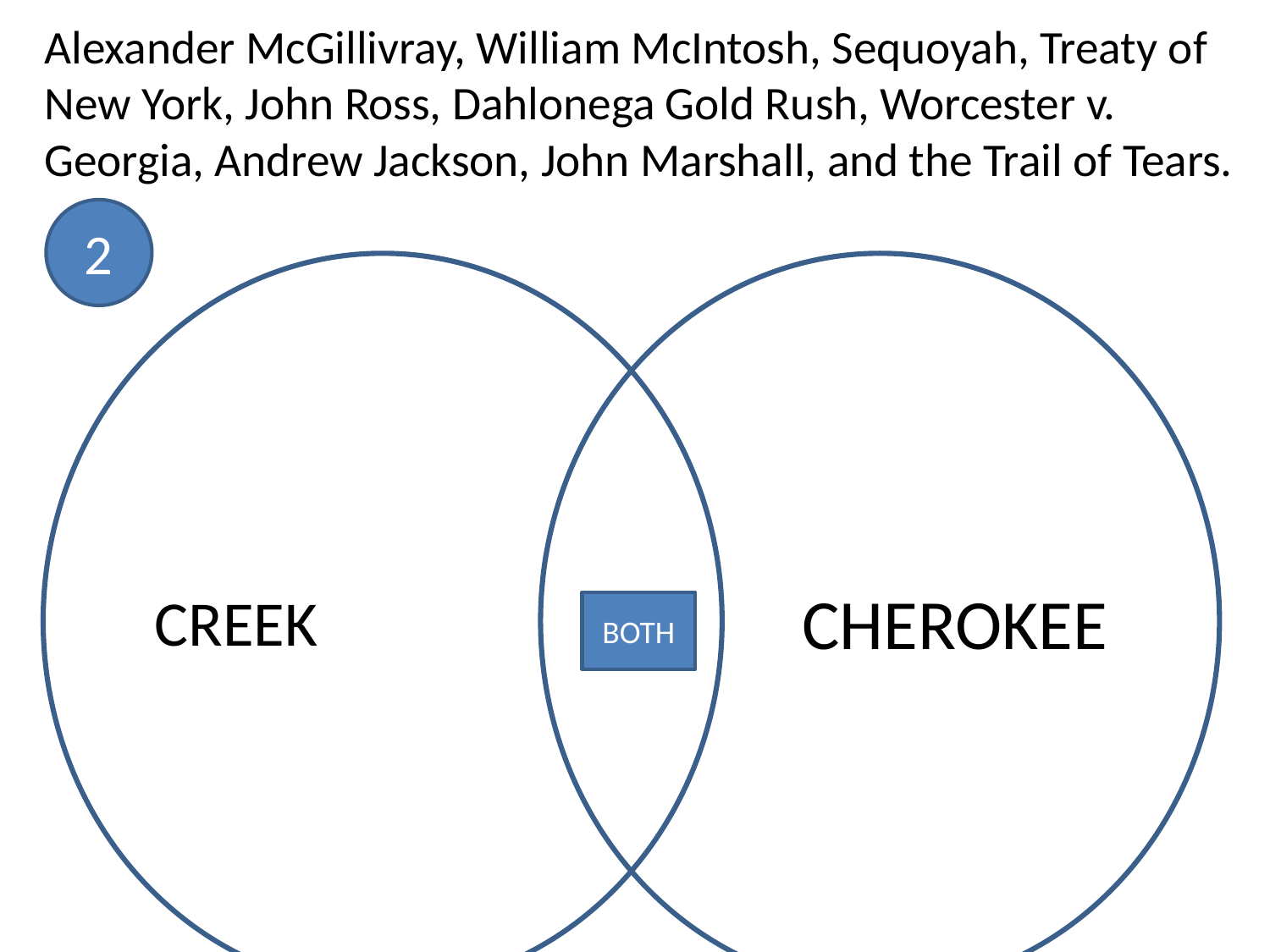

Alexander McGillivray, William McIntosh, Sequoyah, Treaty of New York, John Ross, Dahlonega Gold Rush, Worcester v. Georgia, Andrew Jackson, John Marshall, and the Trail of Tears.

2
CREEK
    	CHEROKEE
BOTH